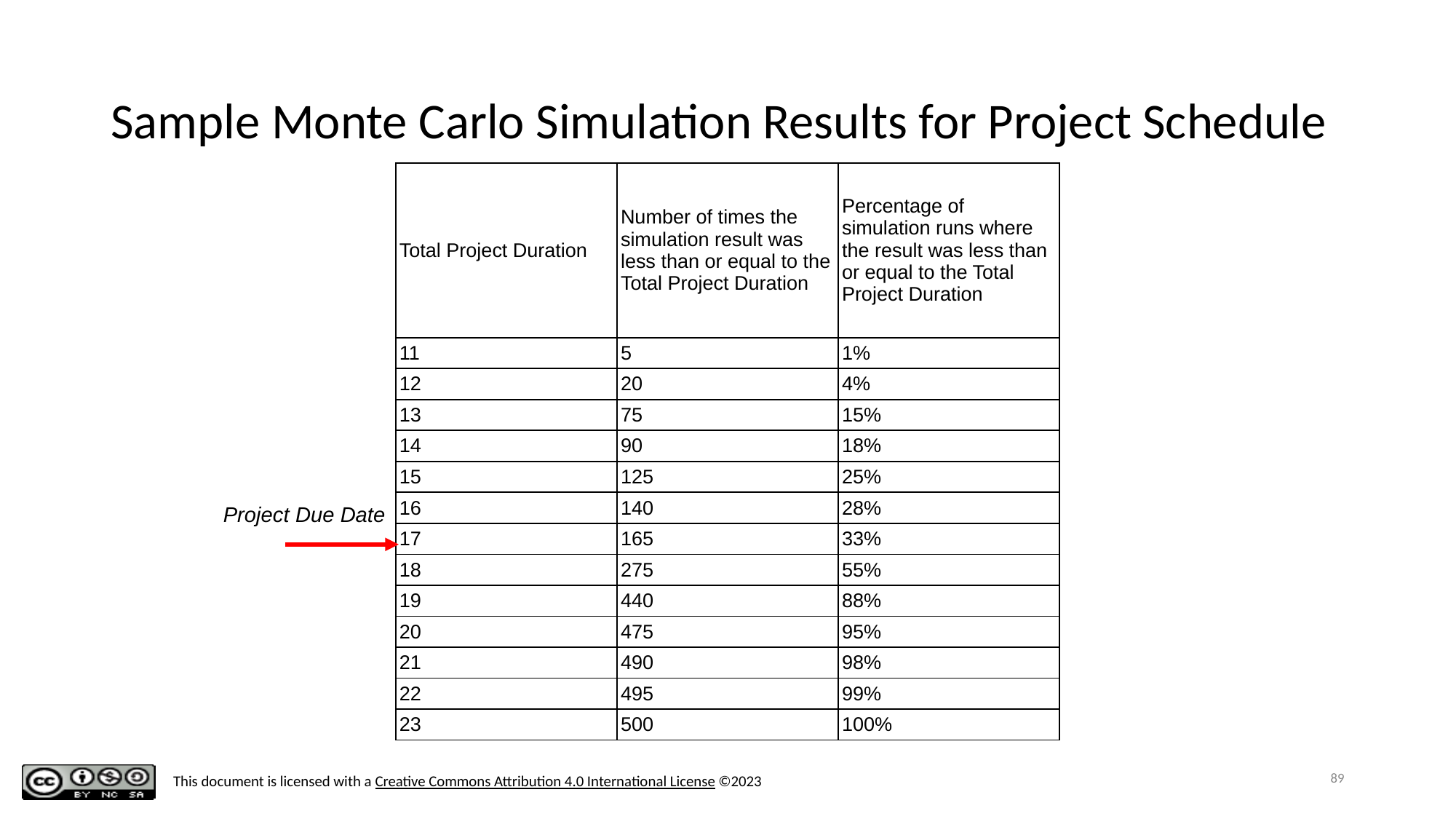

# Sample Monte Carlo Simulation Results for Project Schedule
| Total Project Duration | Number of times the simulation result was less than or equal to the Total Project Duration | Percentage of simulation runs where the result was less than or equal to the Total Project Duration |
| --- | --- | --- |
| 11 | 5 | 1% |
| 12 | 20 | 4% |
| 13 | 75 | 15% |
| 14 | 90 | 18% |
| 15 | 125 | 25% |
| 16 | 140 | 28% |
| 17 | 165 | 33% |
| 18 | 275 | 55% |
| 19 | 440 | 88% |
| 20 | 475 | 95% |
| 21 | 490 | 98% |
| 22 | 495 | 99% |
| 23 | 500 | 100% |

Project Due Date
89